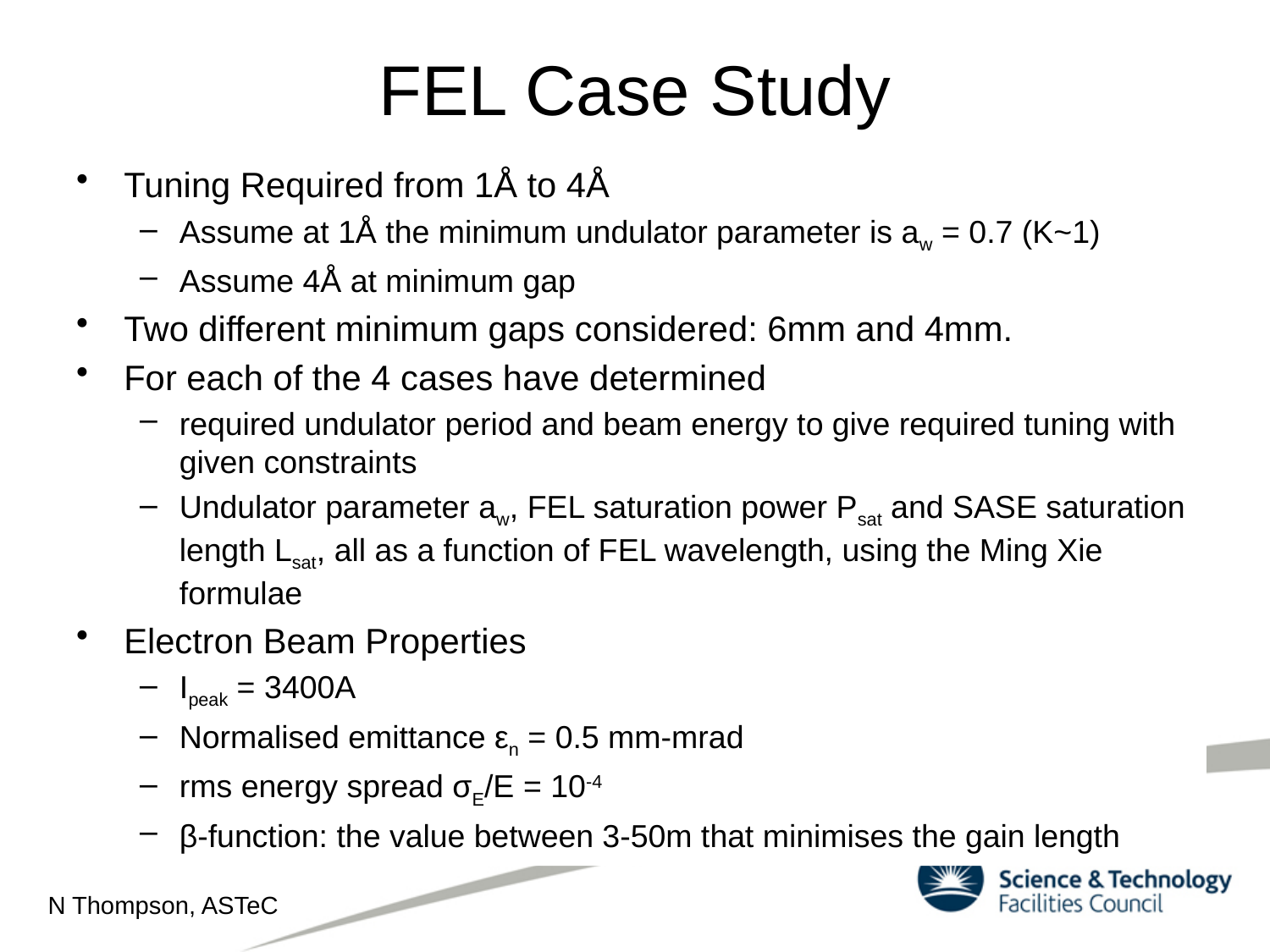

# FEL Case Study
Tuning Required from 1Å to 4Å
Assume at 1Å the minimum undulator parameter is aw = 0.7 (K~1)
Assume 4Å at minimum gap
Two different minimum gaps considered: 6mm and 4mm.
For each of the 4 cases have determined
required undulator period and beam energy to give required tuning with given constraints
Undulator parameter aw, FEL saturation power Psat and SASE saturation length Lsat, all as a function of FEL wavelength, using the Ming Xie formulae
Electron Beam Properties
Ipeak = 3400A
Normalised emittance εn = 0.5 mm-mrad
rms energy spread σE/E = 10-4
β-function: the value between 3-50m that minimises the gain length
N Thompson, ASTeC